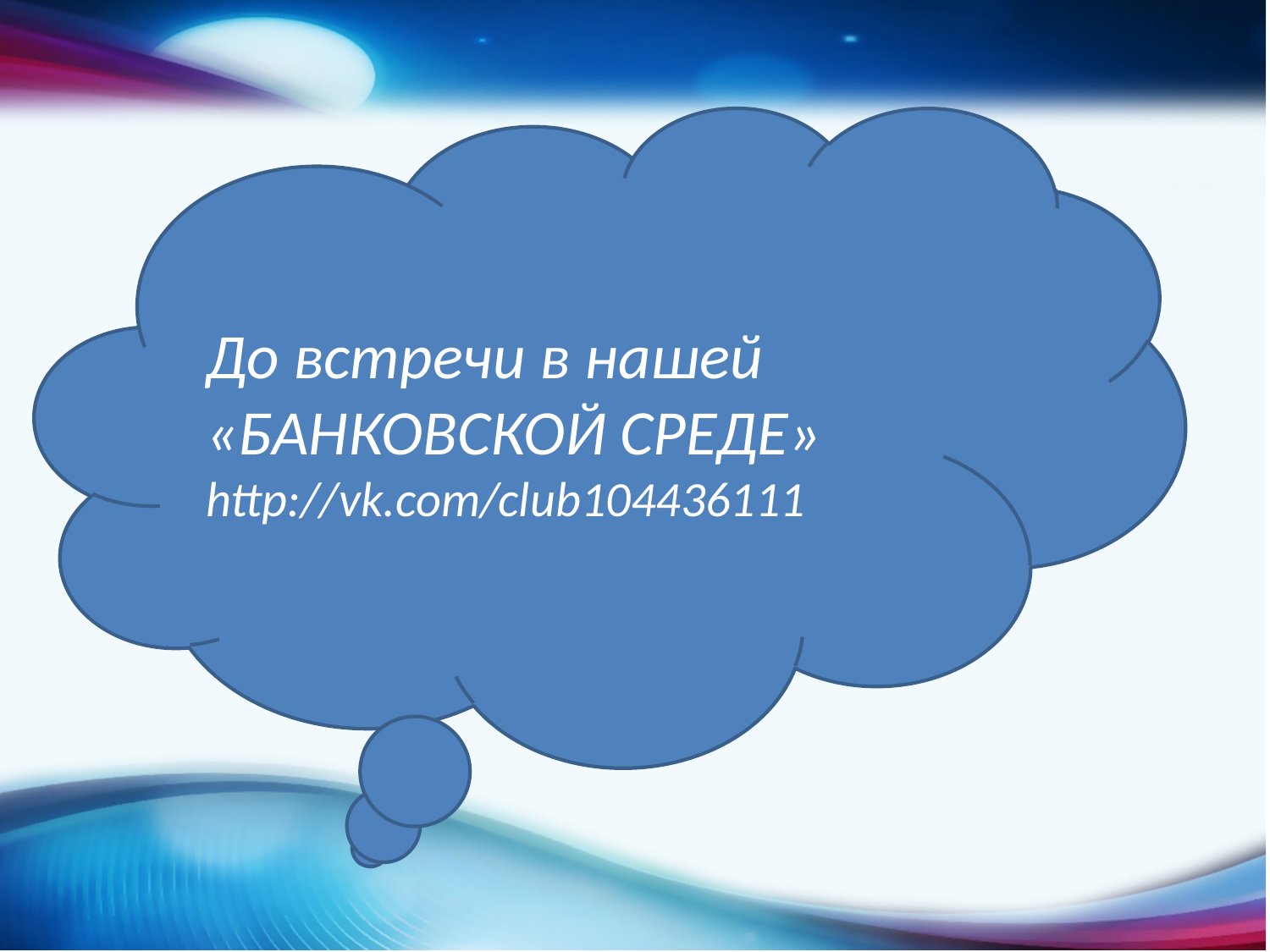

До встречи в нашей «БАНКОВСКОЙ СРЕДЕ»
http://vk.com/club104436111